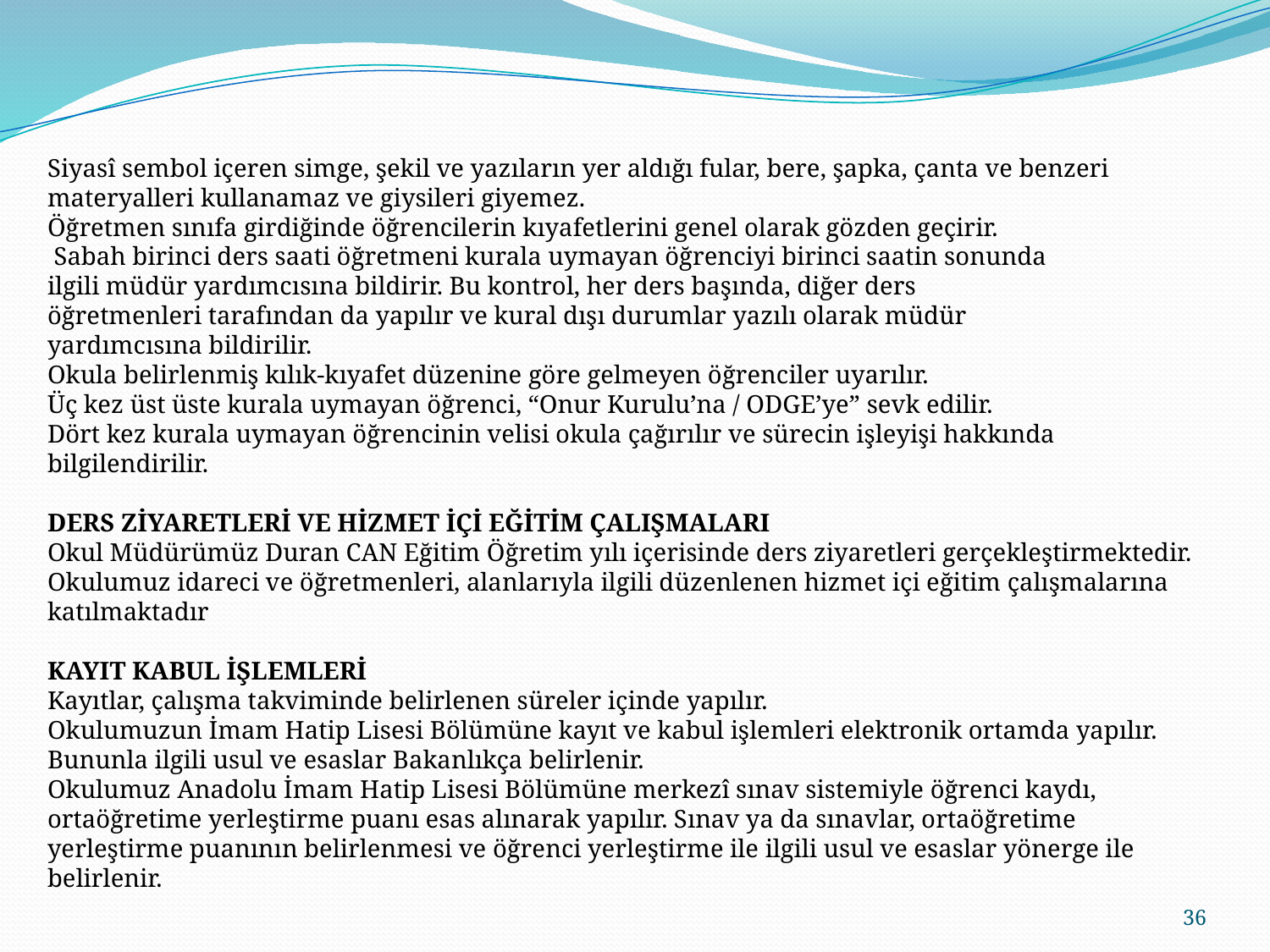

Siyasî sembol içeren simge, şekil ve yazıların yer aldığı fular, bere, şapka, çanta ve benzeri materyalleri kullanamaz ve giysileri giyemez.
Öğretmen sınıfa girdiğinde öğrencilerin kıyafetlerini genel olarak gözden geçirir.
 Sabah birinci ders saati öğretmeni kurala uymayan öğrenciyi birinci saatin sonunda
ilgili müdür yardımcısına bildirir. Bu kontrol, her ders başında, diğer ders
öğretmenleri tarafından da yapılır ve kural dışı durumlar yazılı olarak müdür
yardımcısına bildirilir.
Okula belirlenmiş kılık-kıyafet düzenine göre gelmeyen öğrenciler uyarılır.
Üç kez üst üste kurala uymayan öğrenci, “Onur Kurulu’na / ODGE’ye” sevk edilir.
Dört kez kurala uymayan öğrencinin velisi okula çağırılır ve sürecin işleyişi hakkında
bilgilendirilir.

DERS ZİYARETLERİ VE HİZMET İÇİ EĞİTİM ÇALIŞMALARI
Okul Müdürümüz Duran CAN Eğitim Öğretim yılı içerisinde ders ziyaretleri gerçekleştirmektedir.
Okulumuz idareci ve öğretmenleri, alanlarıyla ilgili düzenlenen hizmet içi eğitim çalışmalarına katılmaktadır

KAYIT KABUL İŞLEMLERİ
Kayıtlar, çalışma takviminde belirlenen süreler içinde yapılır.
Okulumuzun İmam Hatip Lisesi Bölümüne kayıt ve kabul işlemleri elektronik ortamda yapılır. Bununla ilgili usul ve esaslar Bakanlıkça belirlenir.
Okulumuz Anadolu İmam Hatip Lisesi Bölümüne merkezî sınav sistemiyle öğrenci kaydı, ortaöğretime yerleştirme puanı esas alınarak yapılır. Sınav ya da sınavlar, ortaöğretime yerleştirme puanının belirlenmesi ve öğrenci yerleştirme ile ilgili usul ve esaslar yönerge ile belirlenir.

36